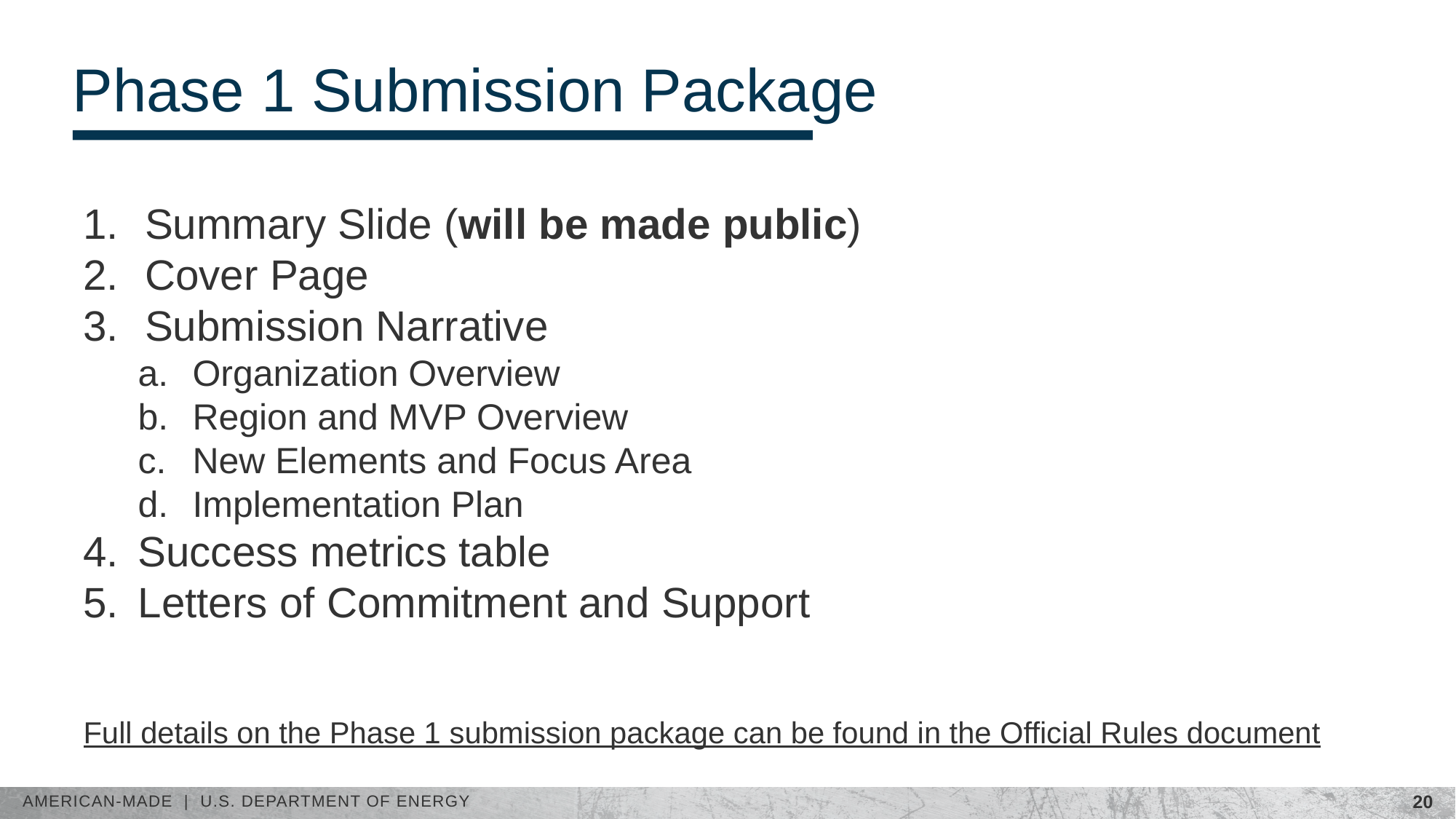

Phase 1 Submission Package

Summary Slide (will be made public)
Cover Page
Submission Narrative
Organization Overview
Region and MVP Overview
New Elements and Focus Area
Implementation Plan
Success metrics table
Letters of Commitment and Support

Full details on the Phase 1 submission package can be found in the Official Rules document